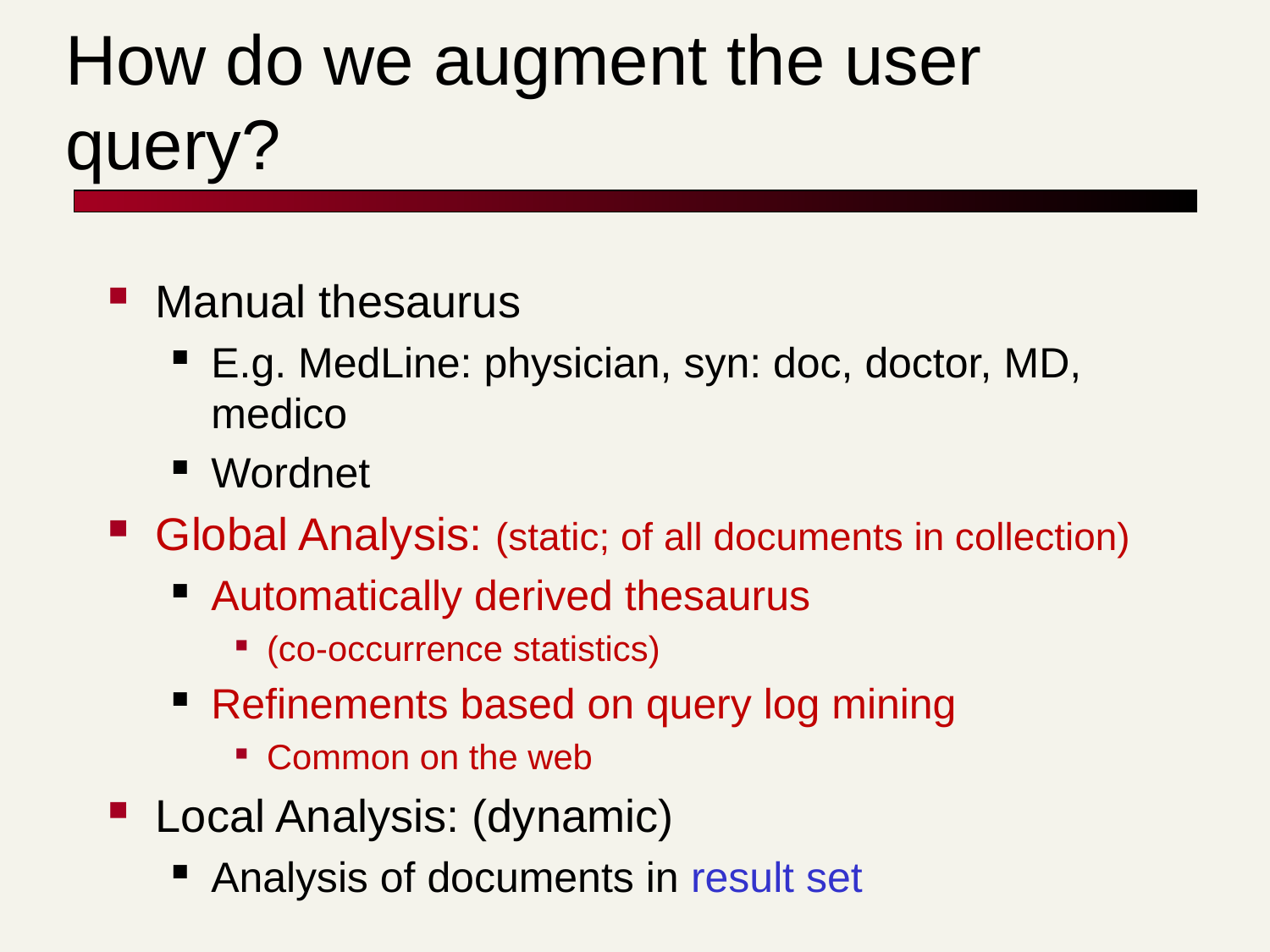

# How do we augment the user query?
Manual thesaurus
E.g. MedLine: physician, syn: doc, doctor, MD, medico
Wordnet
Global Analysis: (static; of all documents in collection)
Automatically derived thesaurus
(co-occurrence statistics)
Refinements based on query log mining
Common on the web
Local Analysis: (dynamic)
Analysis of documents in result set